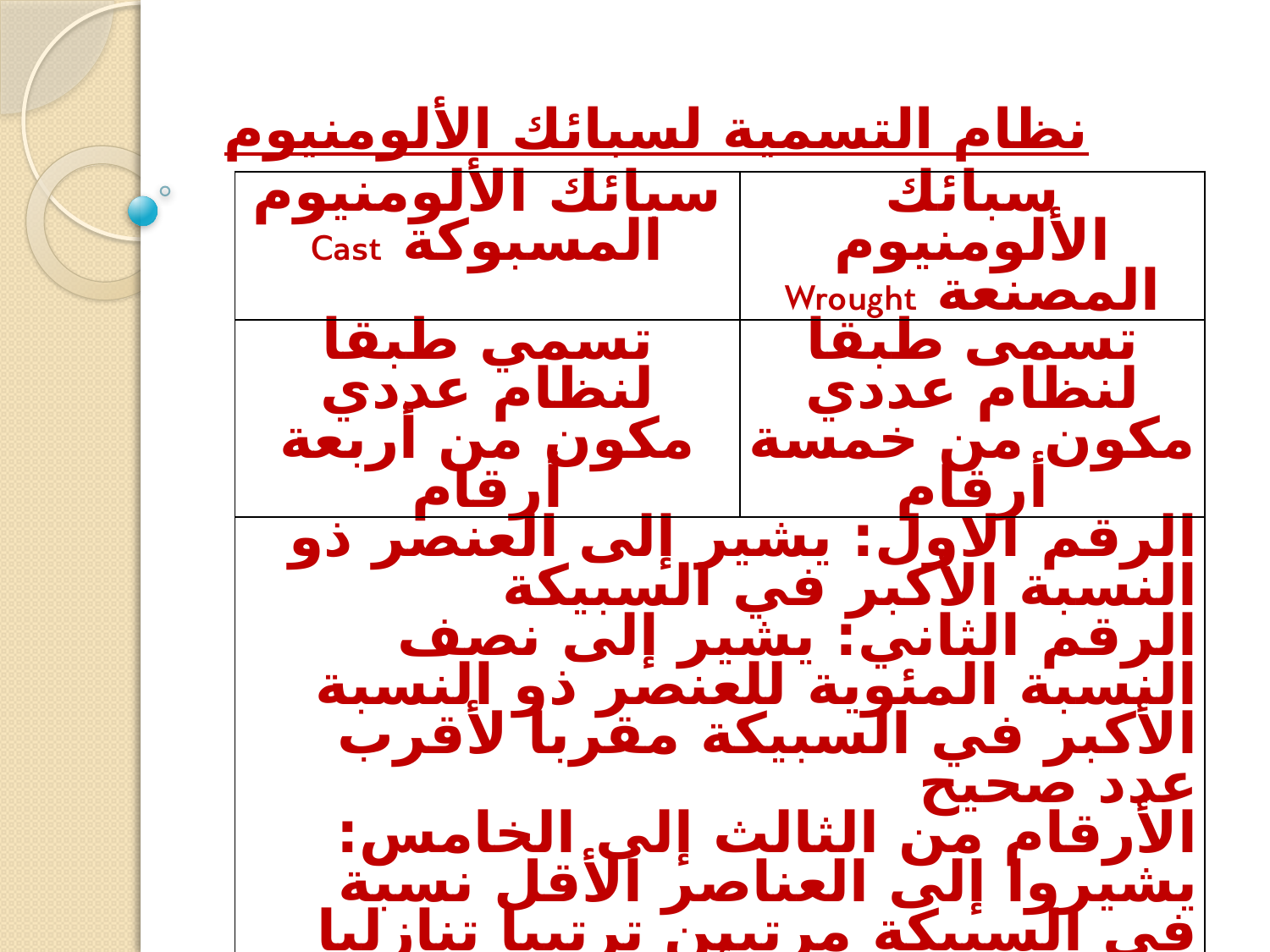

# نظام التسمية لسبائك الألومنيوم
| سبائك الألومنيوم المسبوكة Cast |  | سبائك الألومنيوم المصنعة Wrought |  |
| --- | --- | --- | --- |
| تسمي طبقا لنظام عددي مكون من أربعة أرقام |  | تسمى طبقا لنظام عددي مكون من خمسة أرقام |  |
| الرقم الاول: يشير إلى العنصر ذو النسبة الأكبر في السبيكة الرقم الثاني: يشير إلى نصف النسبة المئوية للعنصر ذو النسبة الأكبر في السبيكة مقربا لأقرب عدد صحيح الأرقام من الثالث إلى الخامس: يشيروا إلى العناصر الأقل نسبة في السبيكة مرتبين ترتيبا تنازليا كنسب مئوية. والأعداد المستخدمة في تسمية سبائك الألومنيوم هي كما يلي. |  |  |  |
| 2 | Copper | 1 | Aluminum |
| 4 | Silicon | 3 | Manganese |
| 6 | Magnesium Silicide | 5 | Magnesium |
| 8 | Other elements | 7 | Zinc |